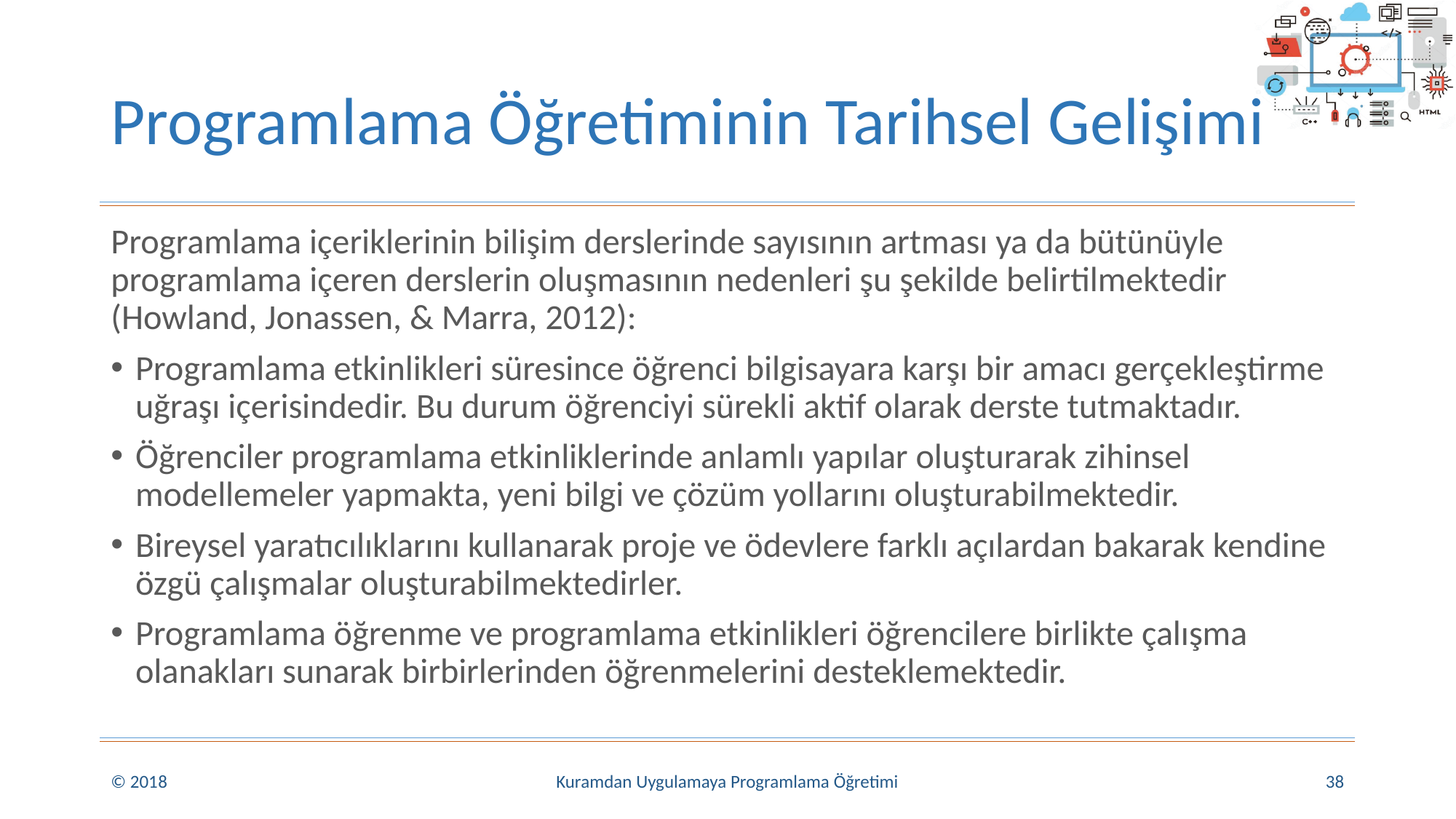

# Programlama Öğretiminin Tarihsel Gelişimi
Programlama içeriklerinin bilişim derslerinde sayısının artması ya da bütünüyle programlama içeren derslerin oluşmasının nedenleri şu şekilde belirtilmektedir (Howland, Jonassen, & Marra, 2012):
Programlama etkinlikleri süresince öğrenci bilgisayara karşı bir amacı gerçekleştirme uğraşı içerisindedir. Bu durum öğrenciyi sürekli aktif olarak derste tutmaktadır.
Öğrenciler programlama etkinliklerinde anlamlı yapılar oluşturarak zihinsel modellemeler yapmakta, yeni bilgi ve çözüm yollarını oluşturabilmektedir.
Bireysel yaratıcılıklarını kullanarak proje ve ödevlere farklı açılardan bakarak kendine özgü çalışmalar oluşturabilmektedirler.
Programlama öğrenme ve programlama etkinlikleri öğrencilere birlikte çalışma olanakları sunarak birbirlerinden öğrenmelerini desteklemektedir.
© 2018
Kuramdan Uygulamaya Programlama Öğretimi
38